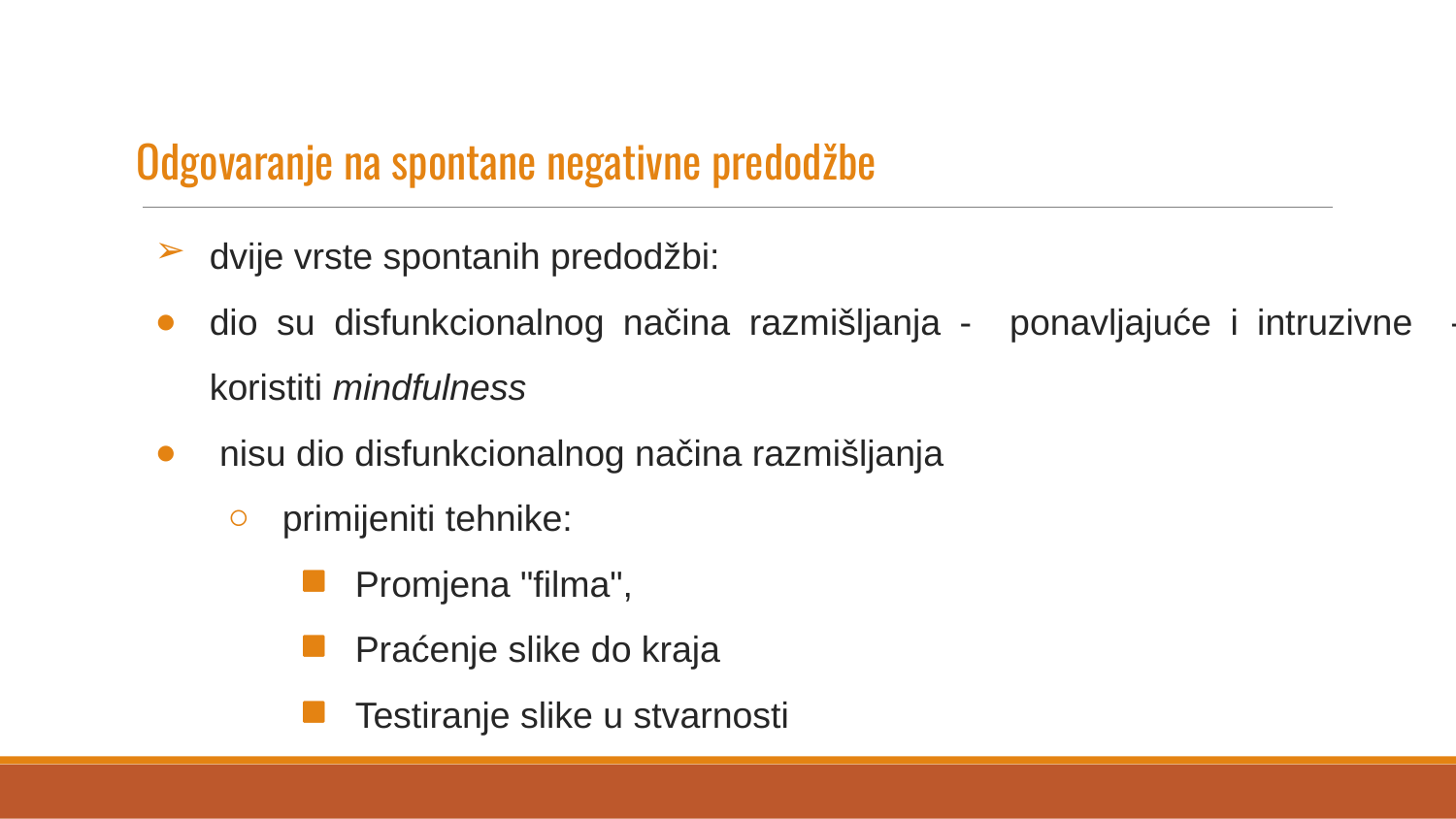

Odgovaranje na spontane negativne predodžbe
dvije vrste spontanih predodžbi:
dio su disfunkcionalnog načina razmišljanja -  ponavljajuće i intruzivne  - koristiti mindfulness
 nisu dio disfunkcionalnog načina razmišljanja
primijeniti tehnike:
Promjena "filma",
Praćenje slike do kraja
Testiranje slike u stvarnosti